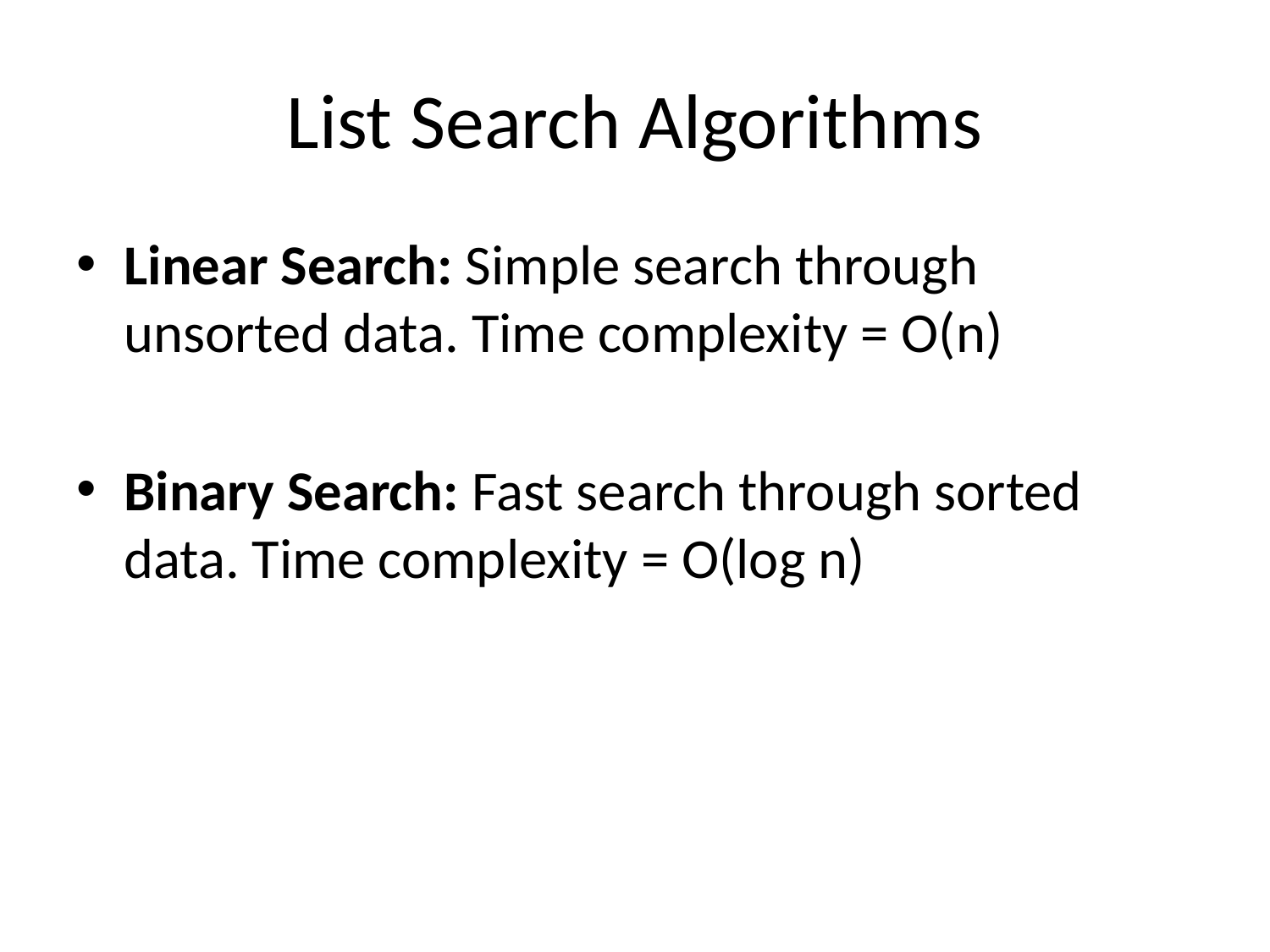

# List Search Algorithms
Linear Search: Simple search through unsorted data. Time complexity = O(n)

Binary Search: Fast search through sorted data. Time complexity = O(log n)